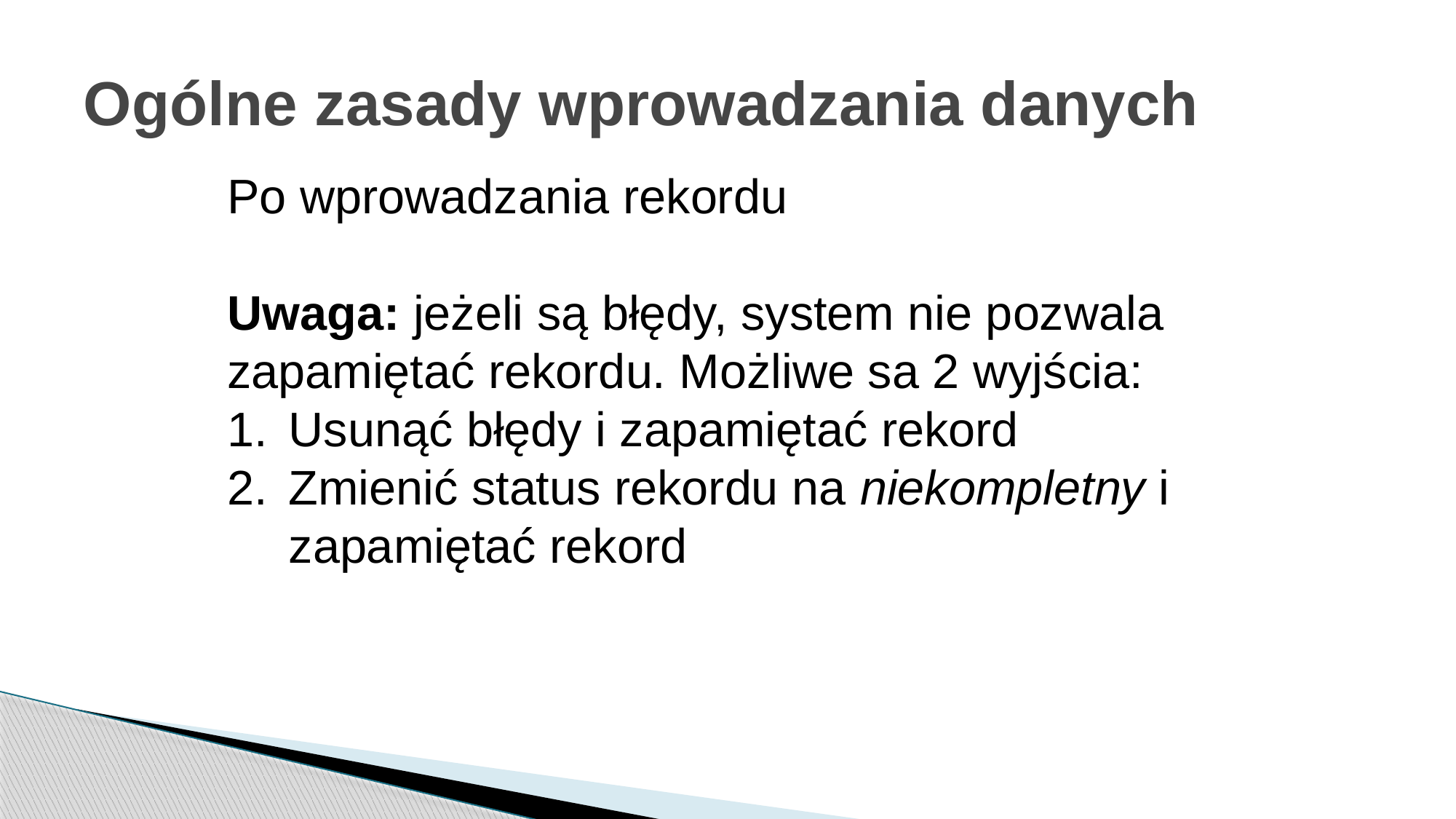

# Ogólne zasady wprowadzania danych
Po wprowadzania rekordu

Uwaga: jeżeli są błędy, system nie pozwala zapamiętać rekordu. Możliwe sa 2 wyjścia:
Usunąć błędy i zapamiętać rekord
Zmienić status rekordu na niekompletny i zapamiętać rekord